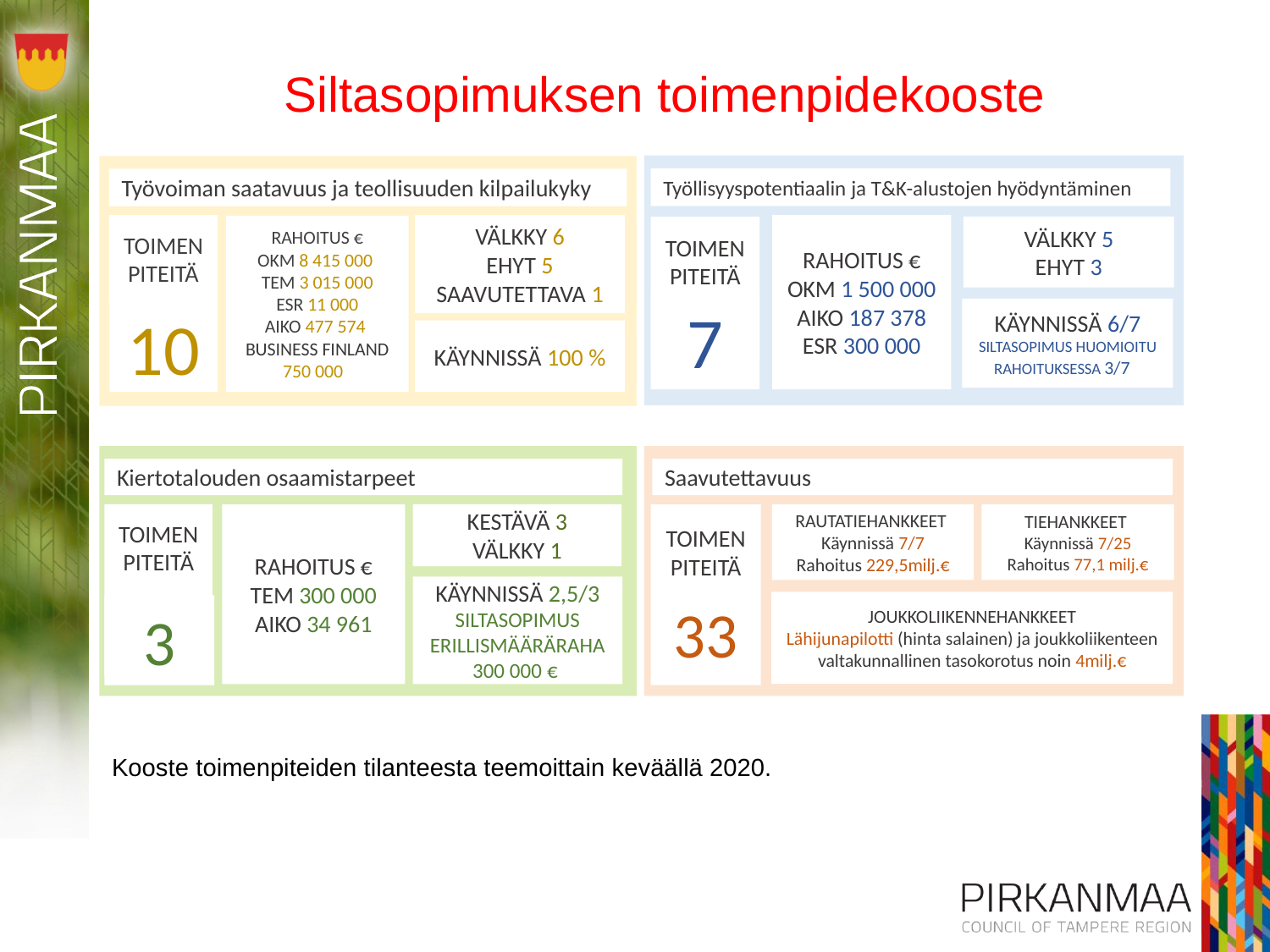

Siltasopimuksen toimenpidekooste

Työllisyyspotentiaalin ja T&K-alustojen hyödyntäminen
Työvoiman saatavuus ja teollisuuden kilpailukyky
RAHOITUS €
OKM 1 500 000
AIKO 187 378
ESR 300 000
TOIMEN
PITEITÄ
VÄLKKY 6
EHYT 5
SAAVUTETTAVA 1
RAHOITUS €
OKM 8 415 000
TEM 3 015 000
ESR 11 000
AIKO 477 574
BUSINESS FINLAND
750 000
VÄLKKY 5
EHYT 3
TOIMENPITEITÄ

7
KÄYNNISSÄ 6/7
SILTASOPIMUS HUOMIOITU RAHOITUKSESSA 3/7
10
KÄYNNISSÄ 100 %

Kiertotalouden osaamistarpeet
Saavutettavuus
RAHOITUS €
TEM 300 000
AIKO 34 961
KESTÄVÄ 3
VÄLKKY 1
TIEHANKKEET
Käynnissä 7/25
Rahoitus 77,1 milj.€
TOIMENPITEITÄ

TOIMENPITEITÄ

RAUTATIEHANKKEET
Käynnissä 7/7
Rahoitus 229,5milj.€
KÄYNNISSÄ 2,5/3
SILTASOPIMUS ERILLISMÄÄRÄRAHA 300 000 €
33
JOUKKOLIIKENNEHANKKEET
Lähijunapilotti (hinta salainen) ja joukkoliikenteen valtakunnallinen tasokorotus noin 4milj.€
3
Kooste toimenpiteiden tilanteesta teemoittain keväällä 2020.